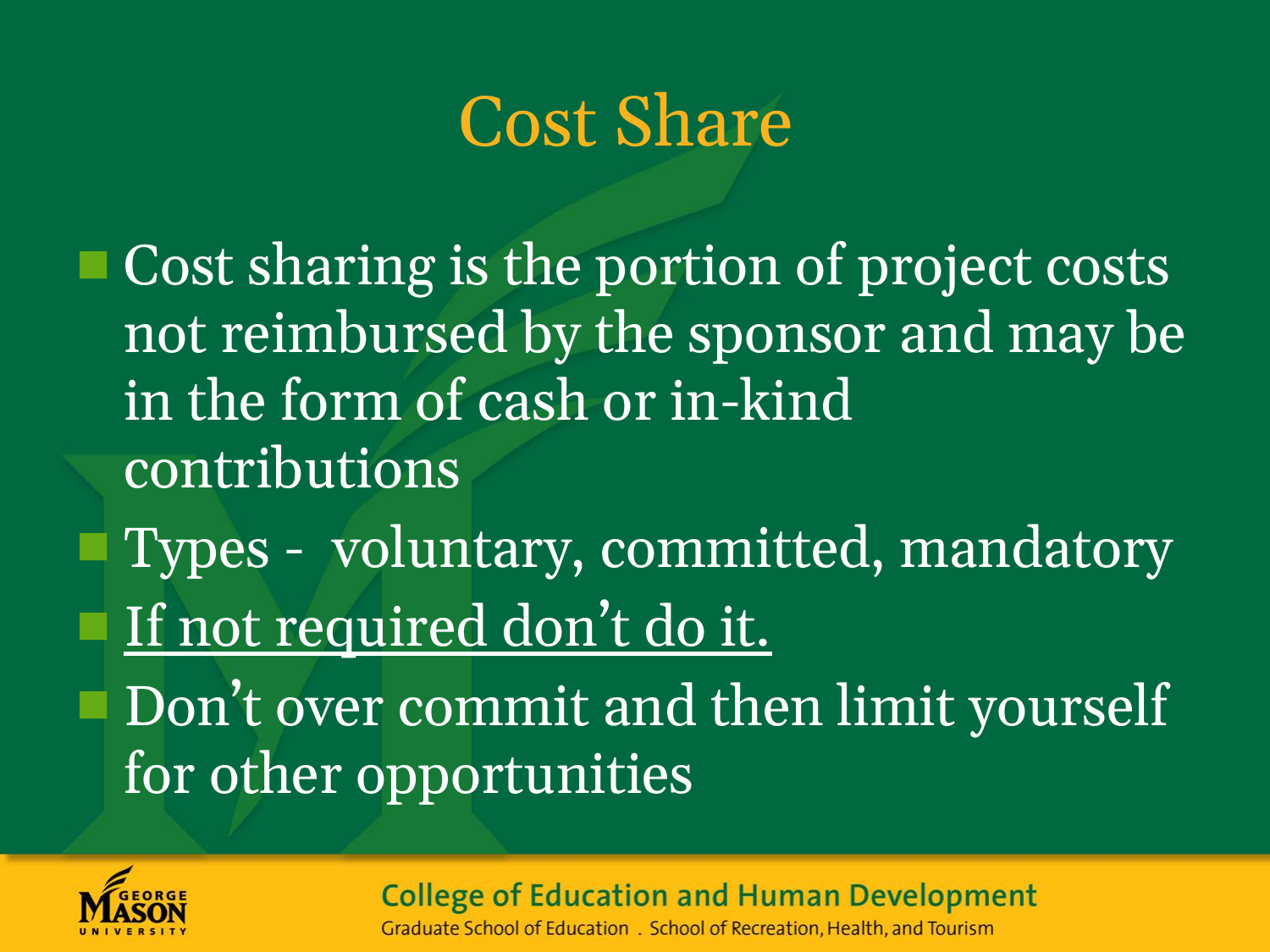

# Cost Share
Cost sharing is the portion of project costs not reimbursed by the sponsor and may be in the form of cash or in-kind contributions
Types -  voluntary, committed, mandatory
If not required don’t do it.
Don’t over commit and then limit yourself for other opportunities